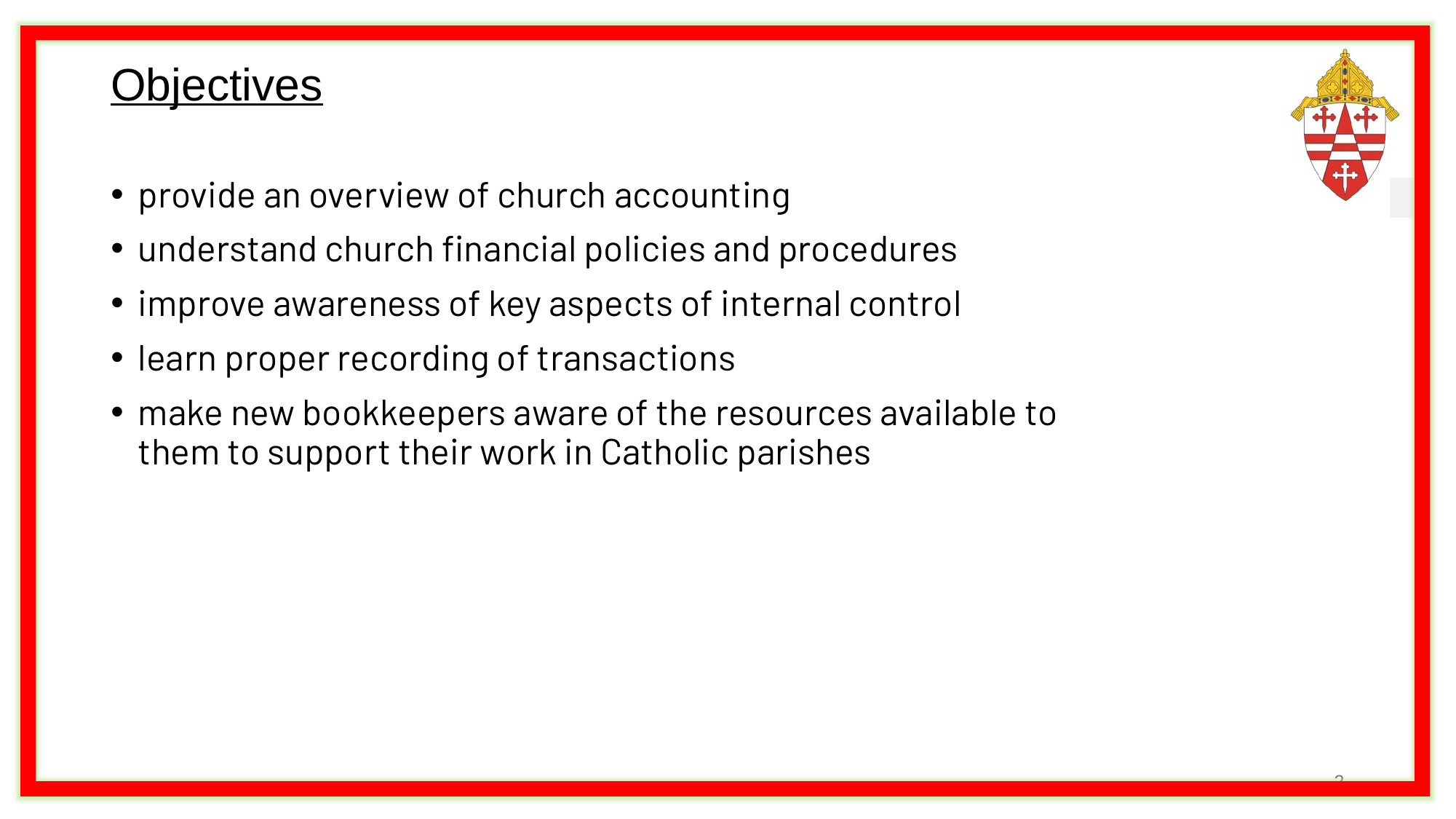

# Objectives
provide an overview of church accounting
understand church financial policies and procedures
improve awareness of key aspects of internal control
learn proper recording of transactions
make new bookkeepers aware of the resources available to them to support their work in Catholic parishes

2